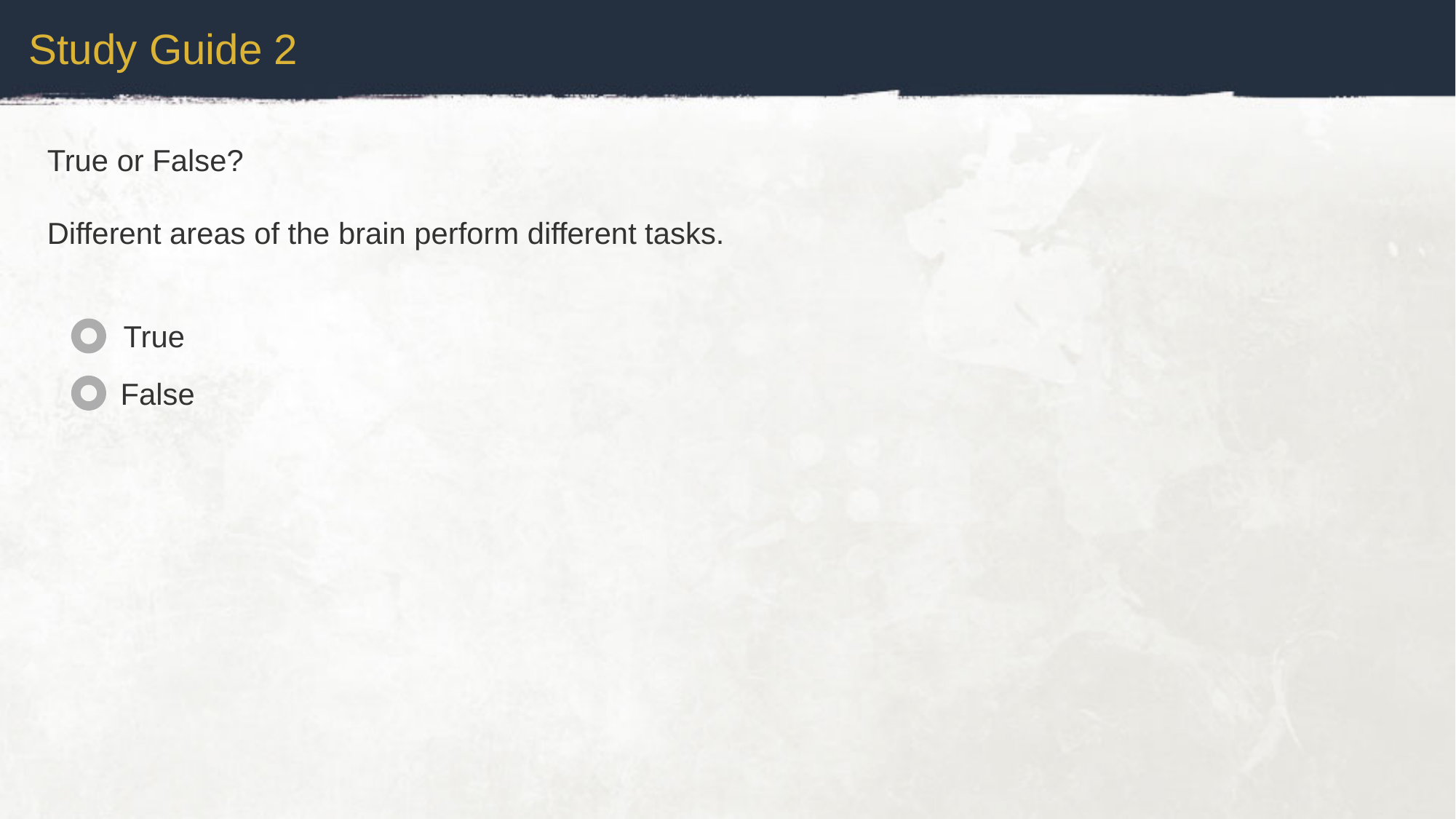

Study Guide 2
True or False?
Different areas of the brain perform different tasks.
True

False